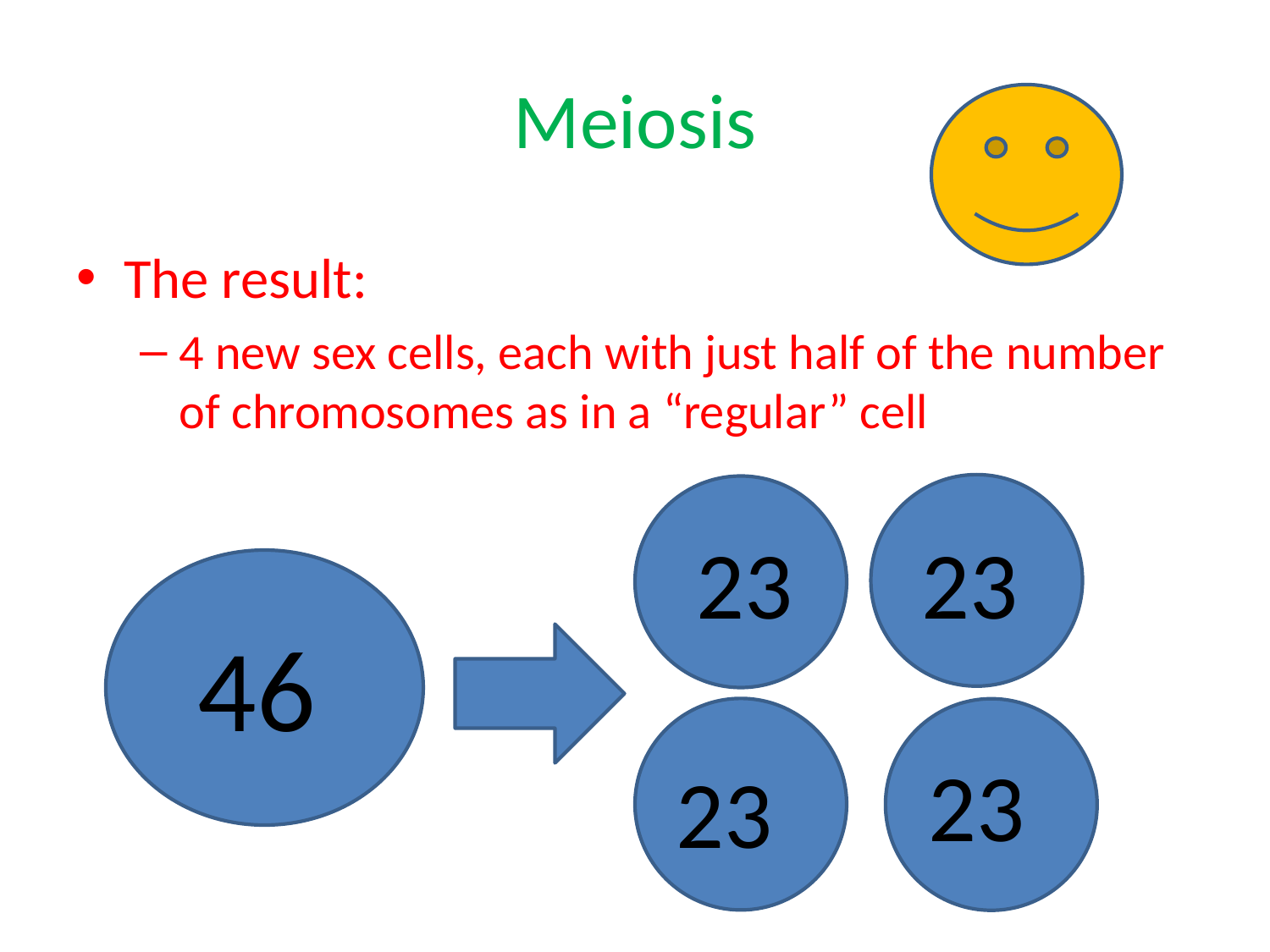

# Meiosis

The result:
4 new sex cells, each with just half of the number of chromosomes as in a “regular” cell

23
23

23
23

46